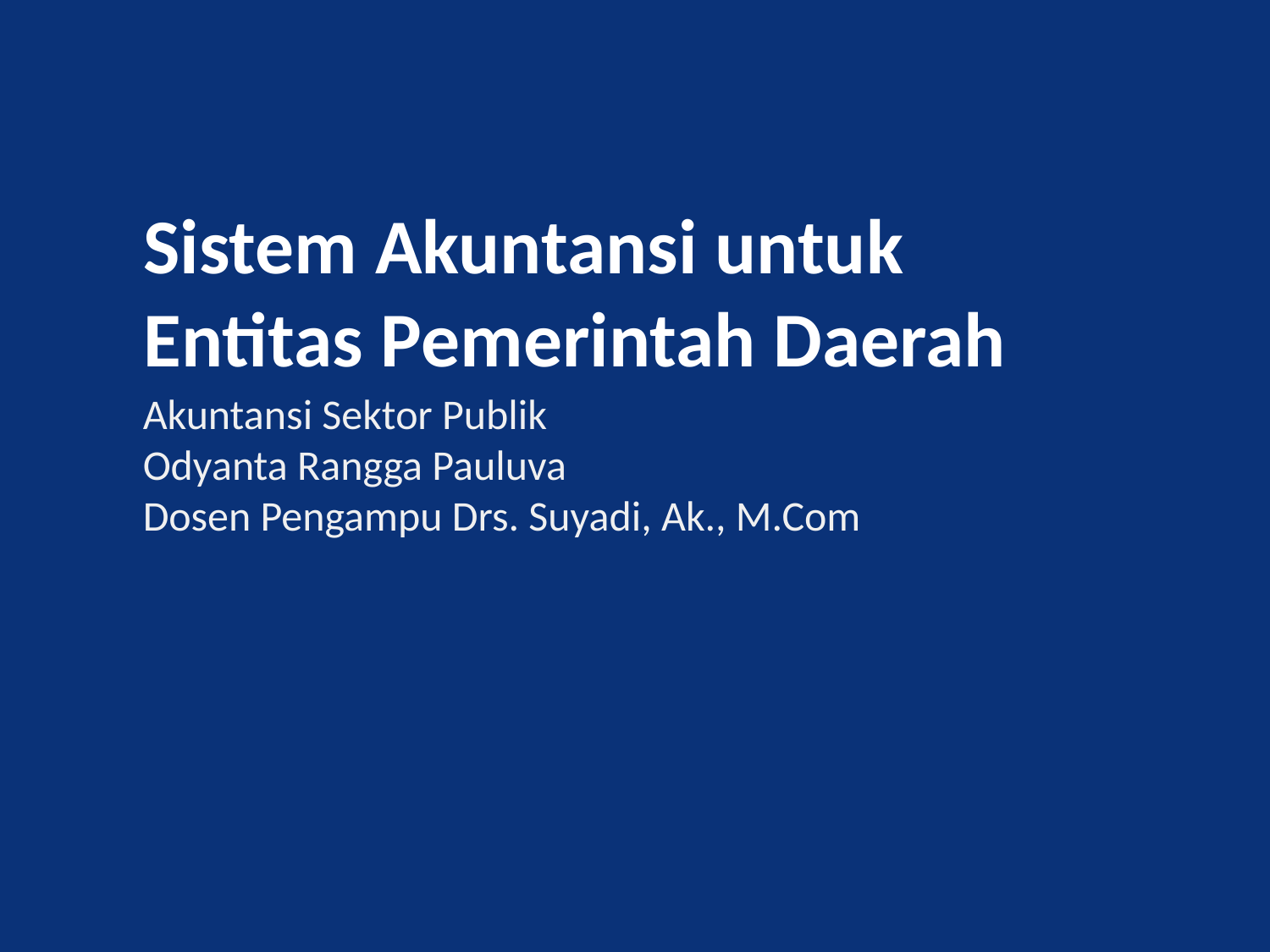

Sistem Akuntansi untuk
Entitas Pemerintah Daerah
Akuntansi Sektor Publik
Odyanta Rangga Pauluva
Dosen Pengampu Drs. Suyadi, Ak., M.Com